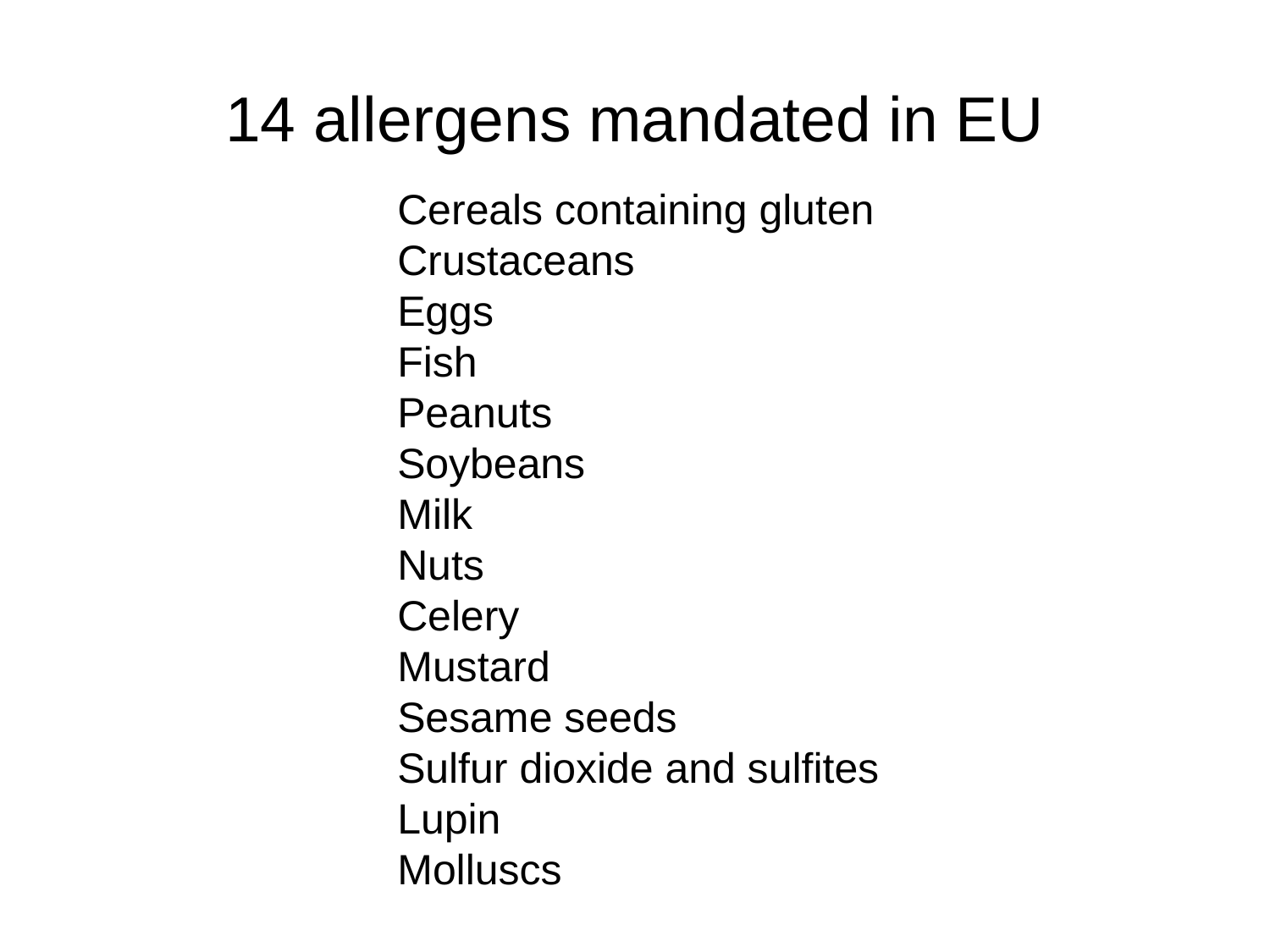

# 14 allergens mandated in EU
Cereals containing gluten
Crustaceans
Eggs
Fish
Peanuts
Soybeans
Milk
Nuts
Celery
Mustard
Sesame seeds
Sulfur dioxide and sulfites
Lupin
Molluscs